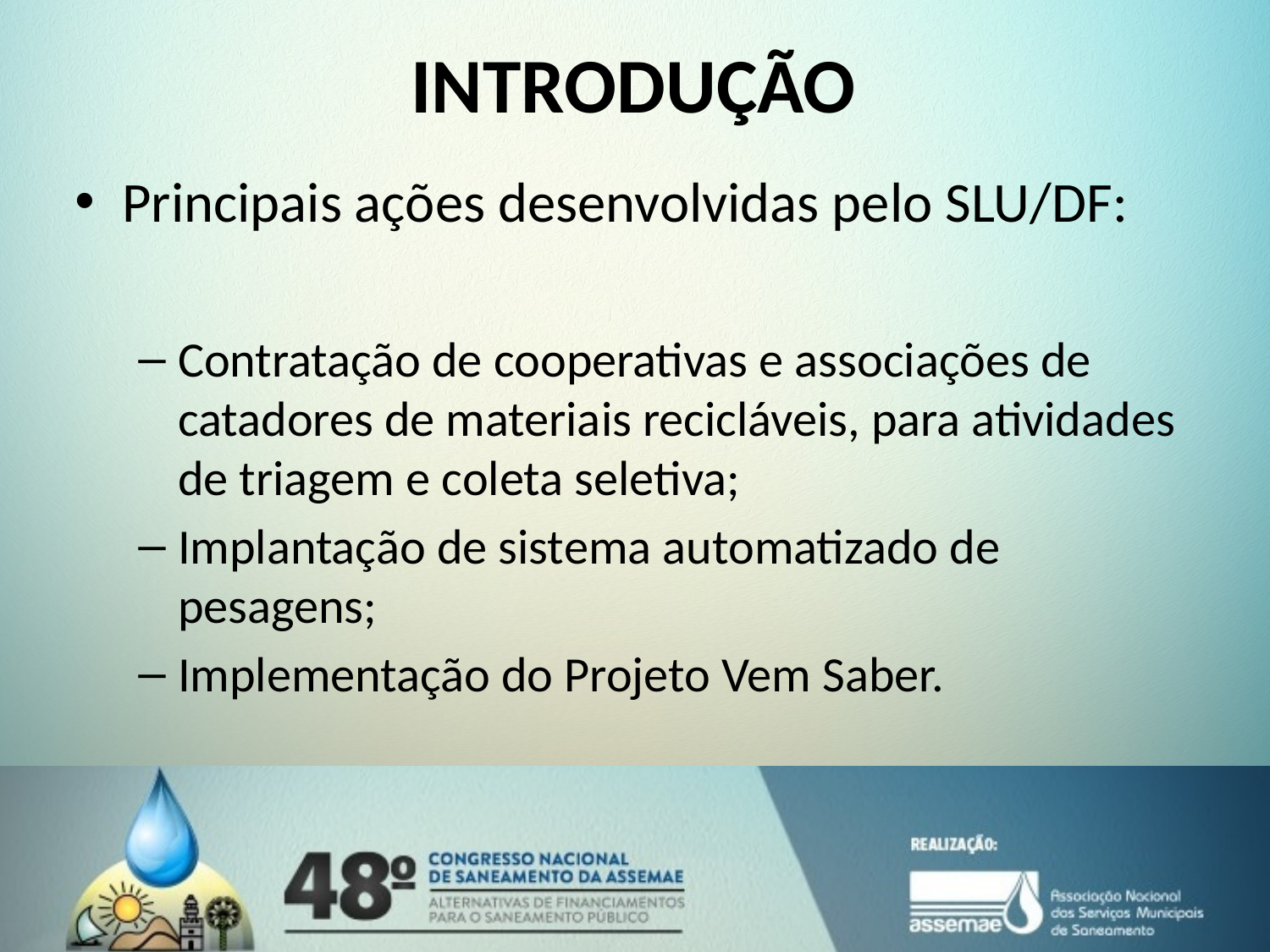

# INTRODUÇÃO
Principais ações desenvolvidas pelo SLU/DF:

Contratação de cooperativas e associações de catadores de materiais recicláveis, para atividades de triagem e coleta seletiva;
Implantação de sistema automatizado de pesagens;
Implementação do Projeto Vem Saber.